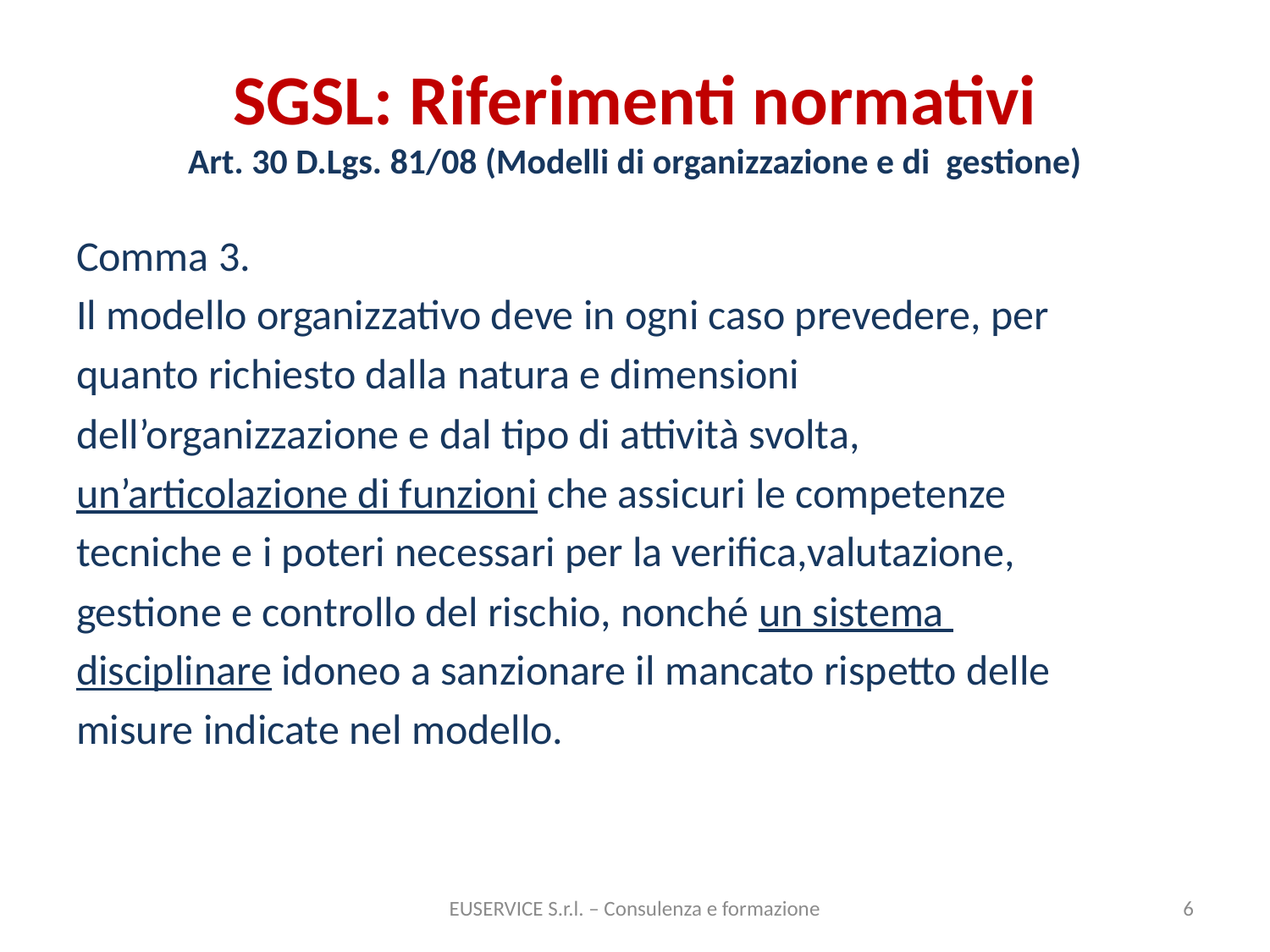

# SGSL: Riferimenti normativi Art. 30 D.Lgs. 81/08 (Modelli di organizzazione e di  gestione)
Comma 3.
Il modello organizzativo deve in ogni caso prevedere, per
quanto richiesto dalla natura e dimensioni
dell’organizzazione e dal tipo di attività svolta,
un’articolazione di funzioni che assicuri le competenze
tecniche e i poteri necessari per la verifica,valutazione,
gestione e controllo del rischio, nonché un sistema
disciplinare idoneo a sanzionare il mancato rispetto delle
misure indicate nel modello.
EUSERVICE S.r.l. – Consulenza e formazione
6